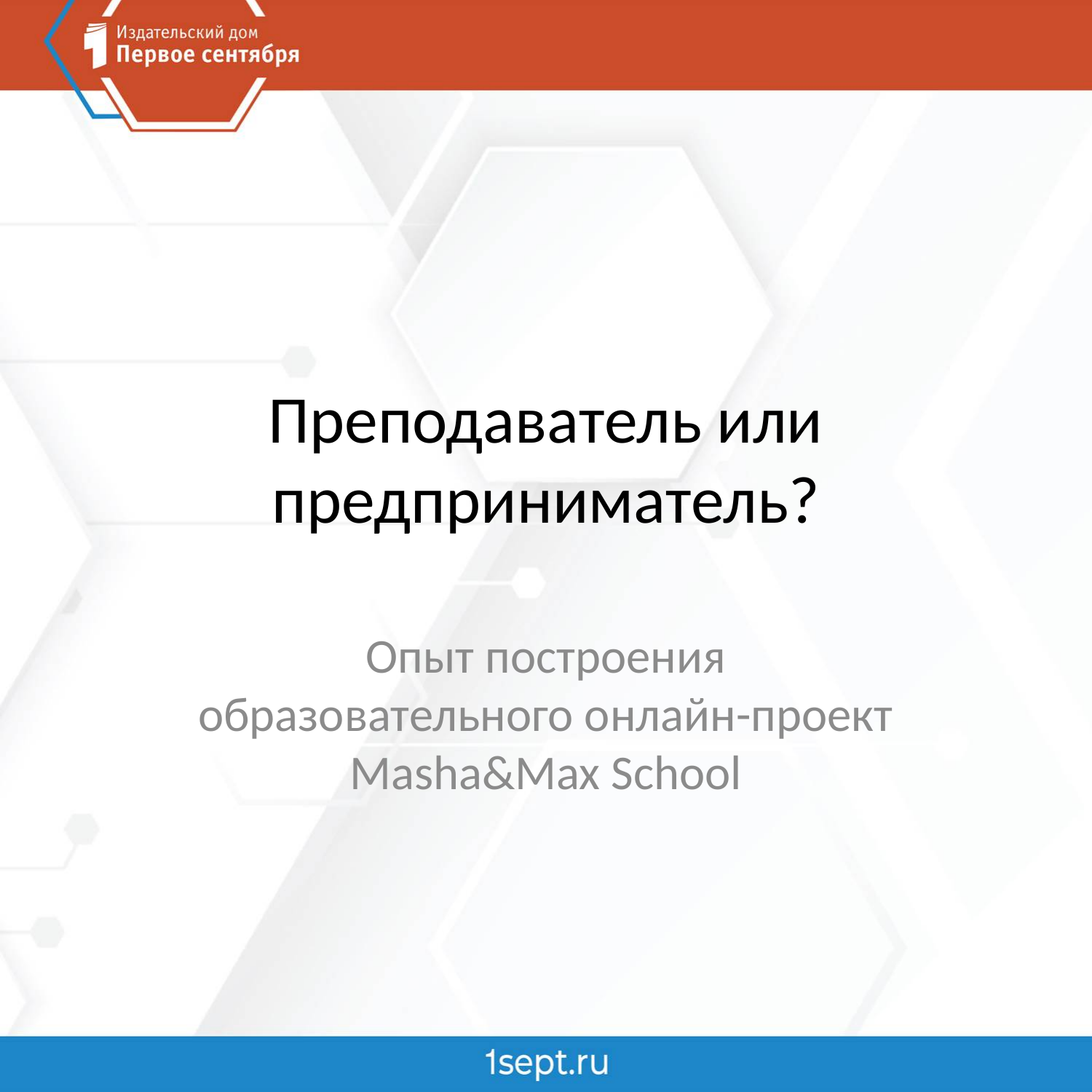

# Преподаватель или предприниматель?
Опыт построения образовательного онлайн-проект Masha&Max School